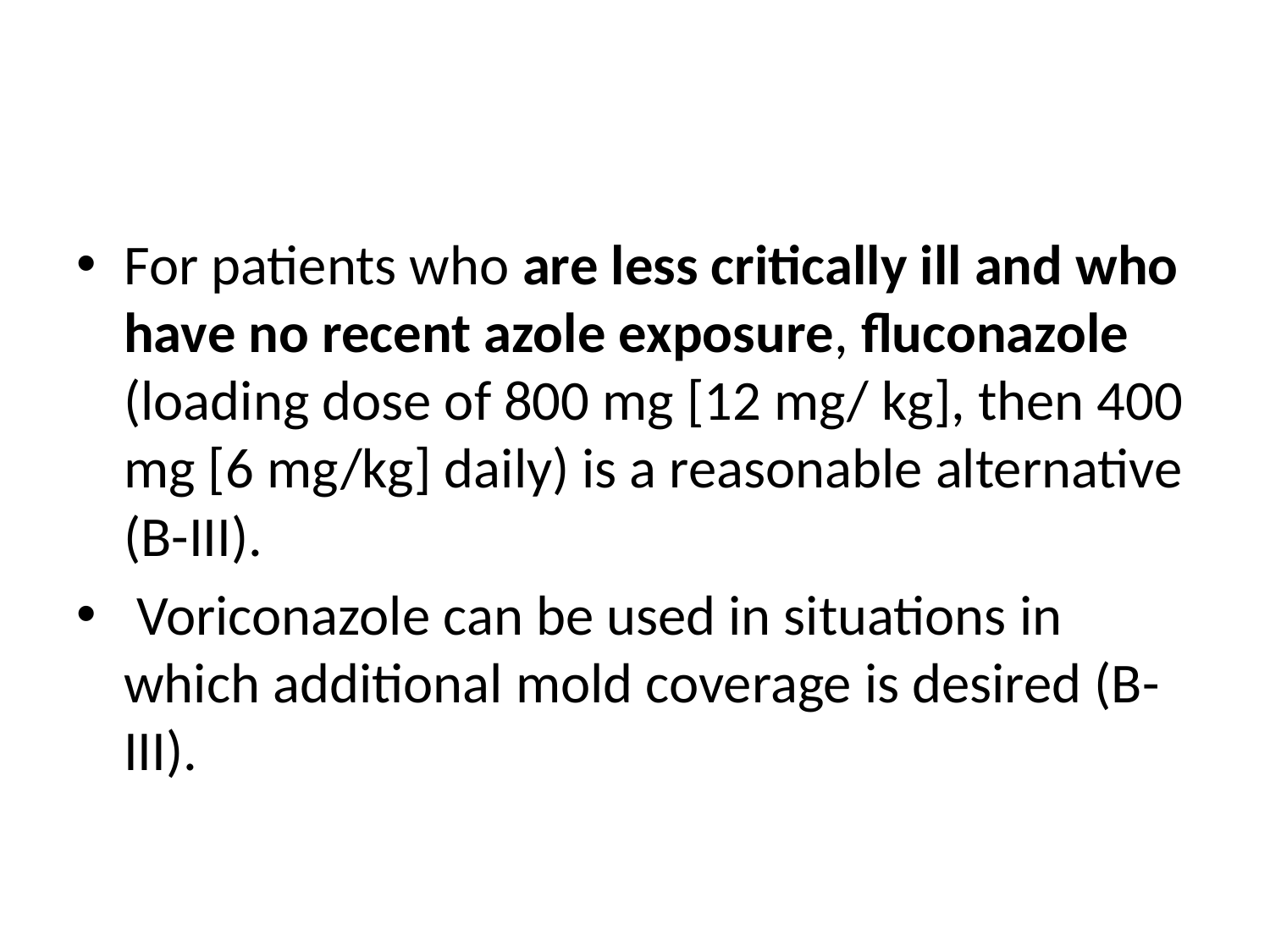

#
For patients who are less critically ill and who have no recent azole exposure, fluconazole (loading dose of 800 mg [12 mg/ kg], then 400 mg [6 mg/kg] daily) is a reasonable alternative (B-III).
 Voriconazole can be used in situations in which additional mold coverage is desired (B-III).